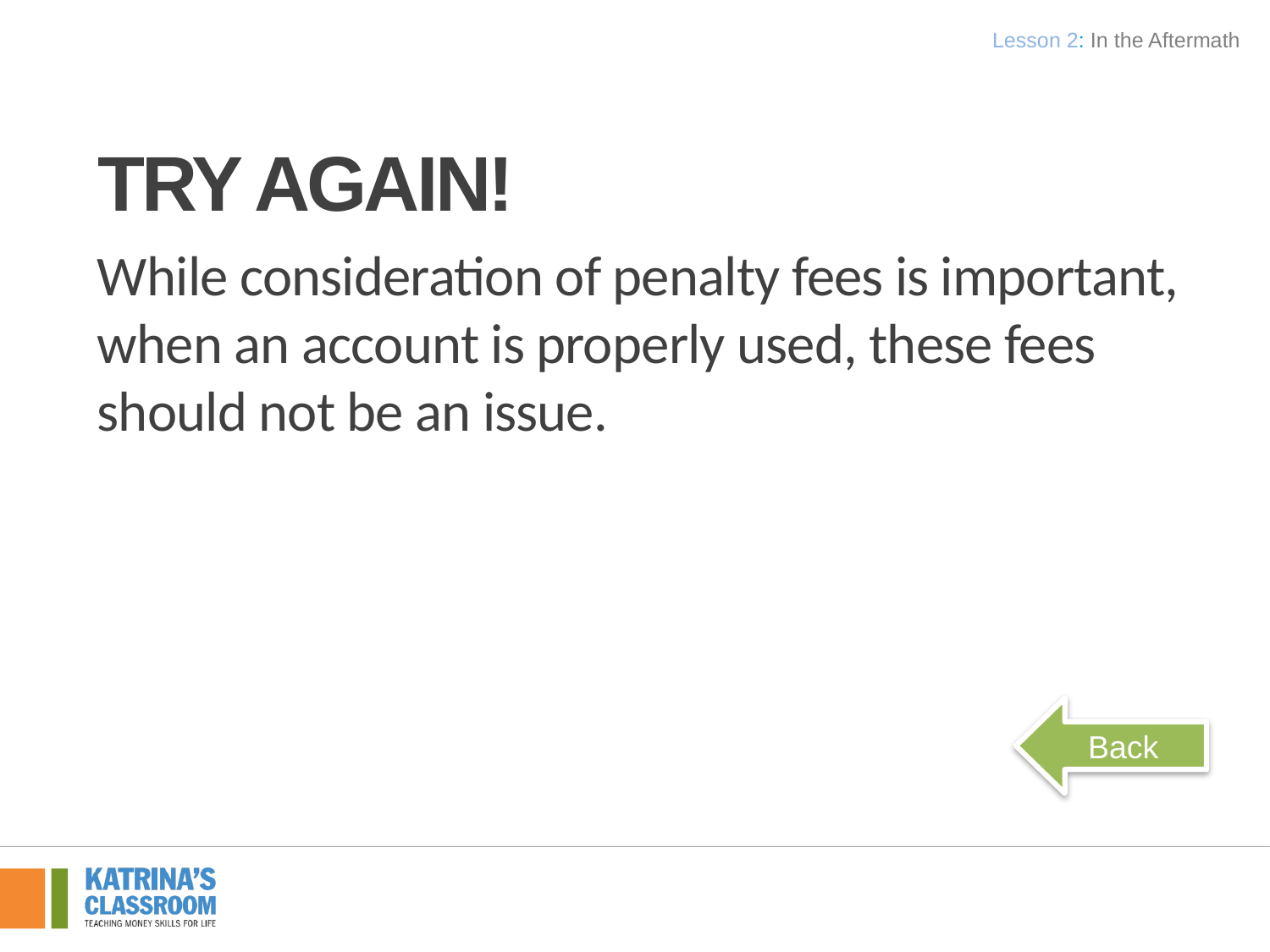

Lesson 2: In the Aftermath
Try Again!
While consideration of penalty fees is important, when an account is properly used, these fees should not be an issue.
Back